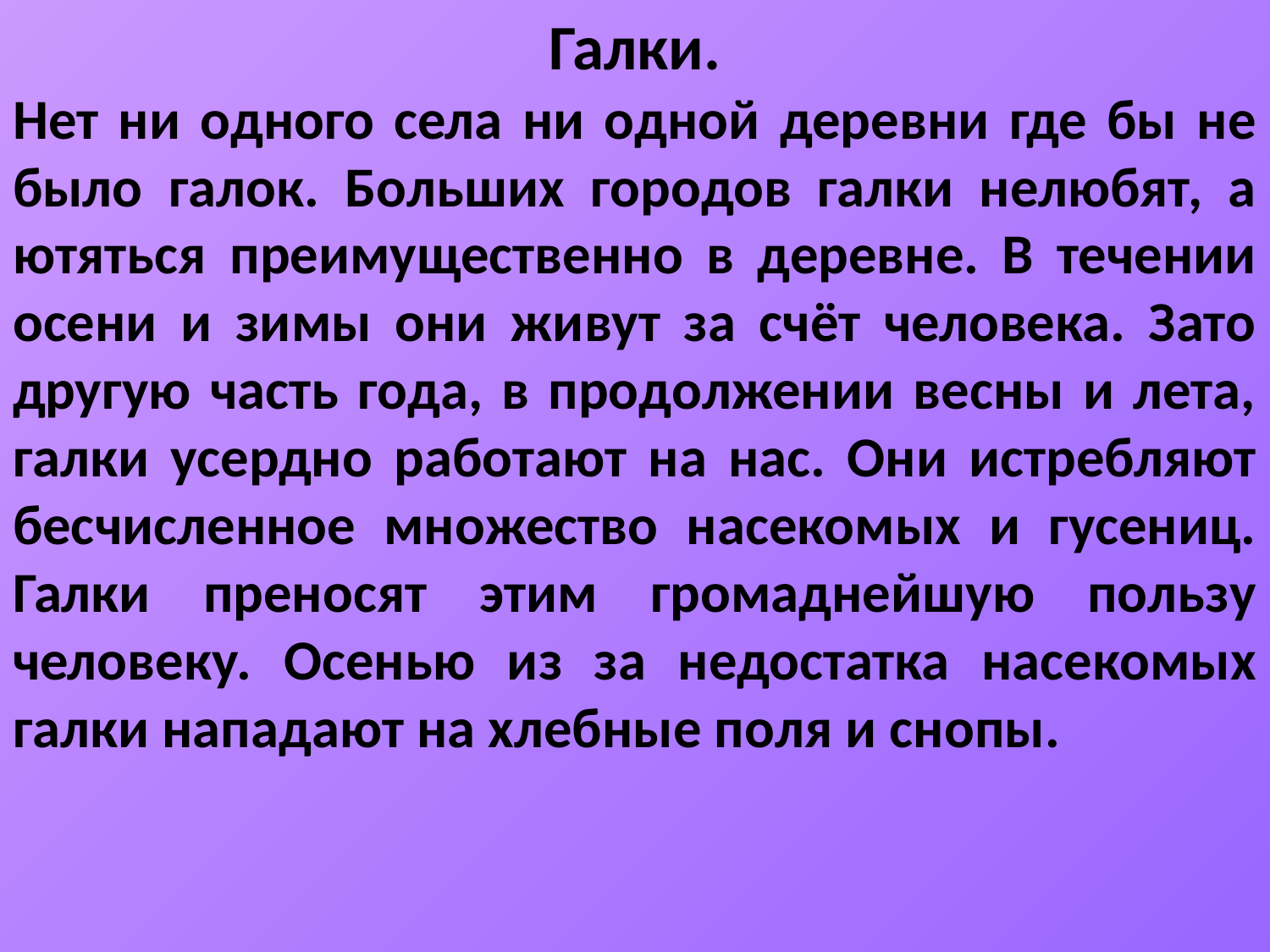

Галки.
Нет ни одного села ни одной деревни где бы не было галок. Больших городов галки нелюбят, а ютяться преимущественно в деревне. В течении осени и зимы они живут за счёт человека. Зато другую часть года, в продолжении весны и лета, галки усердно работают на нас. Они истребляют бесчисленное множество насекомых и гусениц. Галки преносят этим громаднейшую пользу человеку. Осенью из за недостатка насекомых галки нападают на хлебные поля и снопы.